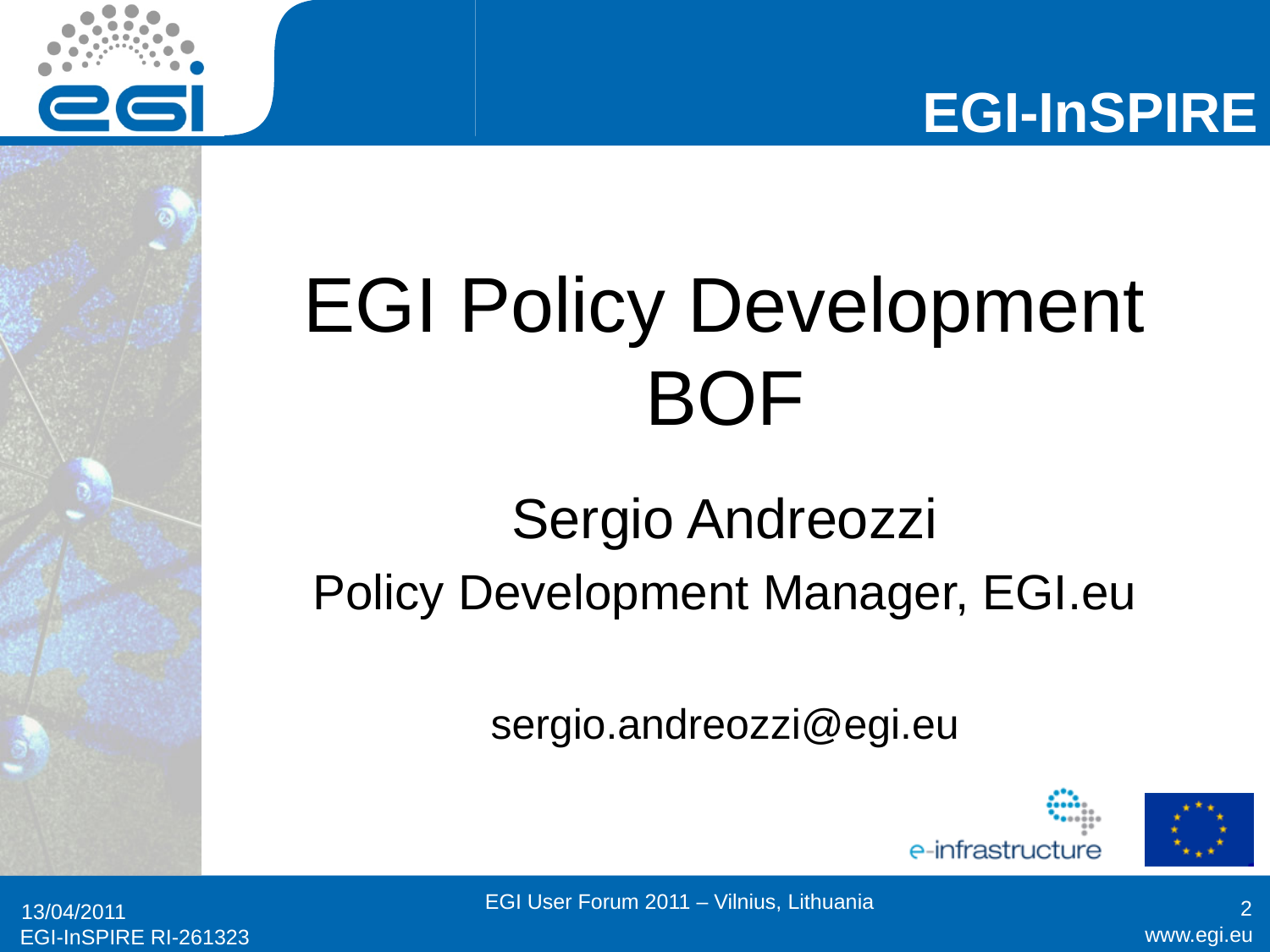

# EGI Policy Development BOF
Sergio Andreozzi
Policy Development Manager, EGI.eu

sergio.andreozzi@egi.eu

EGI User Forum 2011 – Vilnius, Lithuania
2
13/04/2011